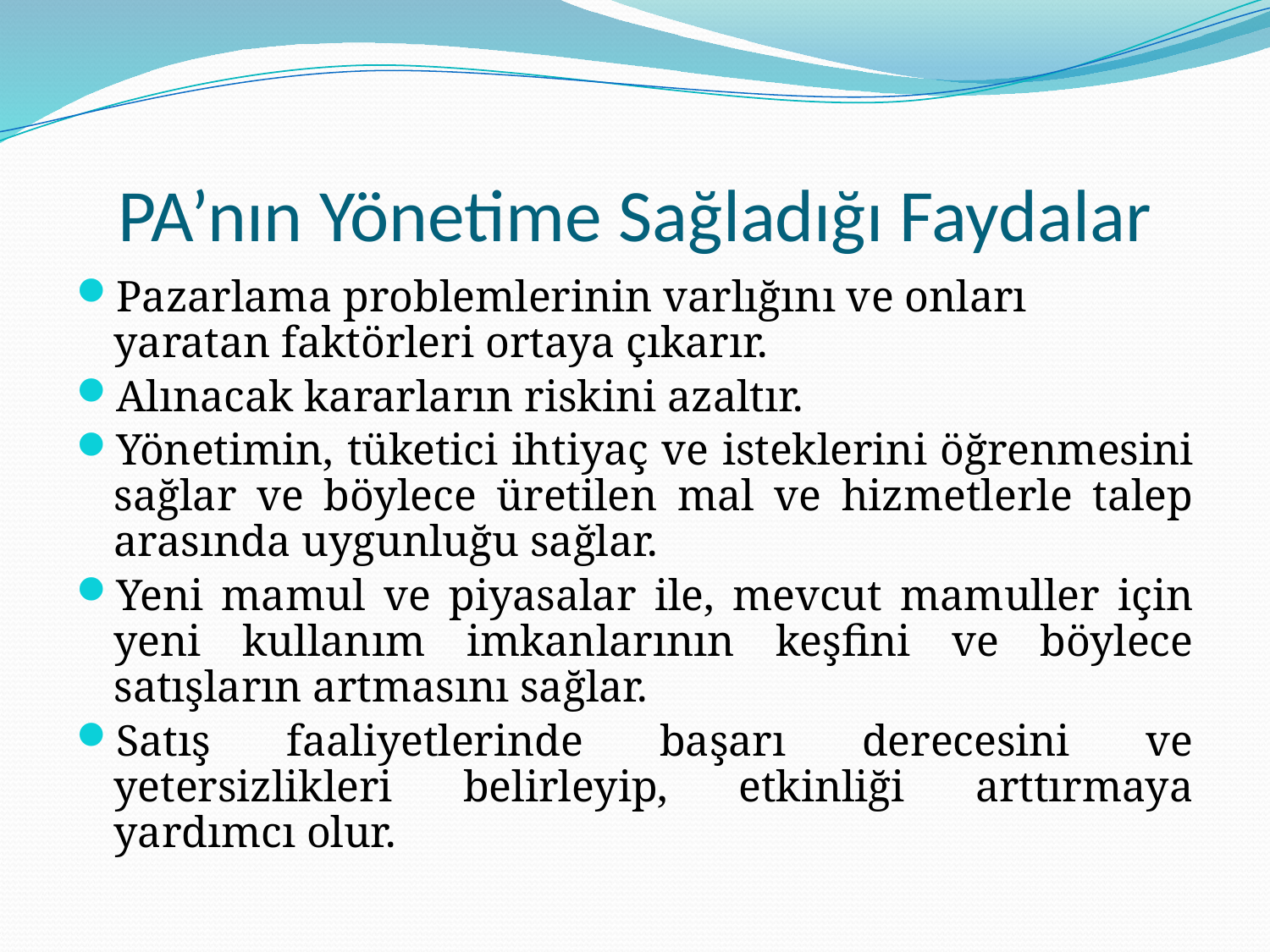

# PA’nın Yönetime Sağladığı Faydalar
Pazarlama problemlerinin varlığını ve onları yaratan faktörleri ortaya çıkarır.
Alınacak kararların riskini azaltır.
Yönetimin, tüketici ihtiyaç ve isteklerini öğrenmesini sağlar ve böylece üretilen mal ve hizmetlerle talep arasında uygunluğu sağlar.
Yeni mamul ve piyasalar ile, mevcut mamuller için yeni kullanım imkanlarının keşfini ve böylece satışların artmasını sağlar.
Satış faaliyetlerinde başarı derecesini ve yetersizlikleri belirleyip, etkinliği arttırmaya yardımcı olur.